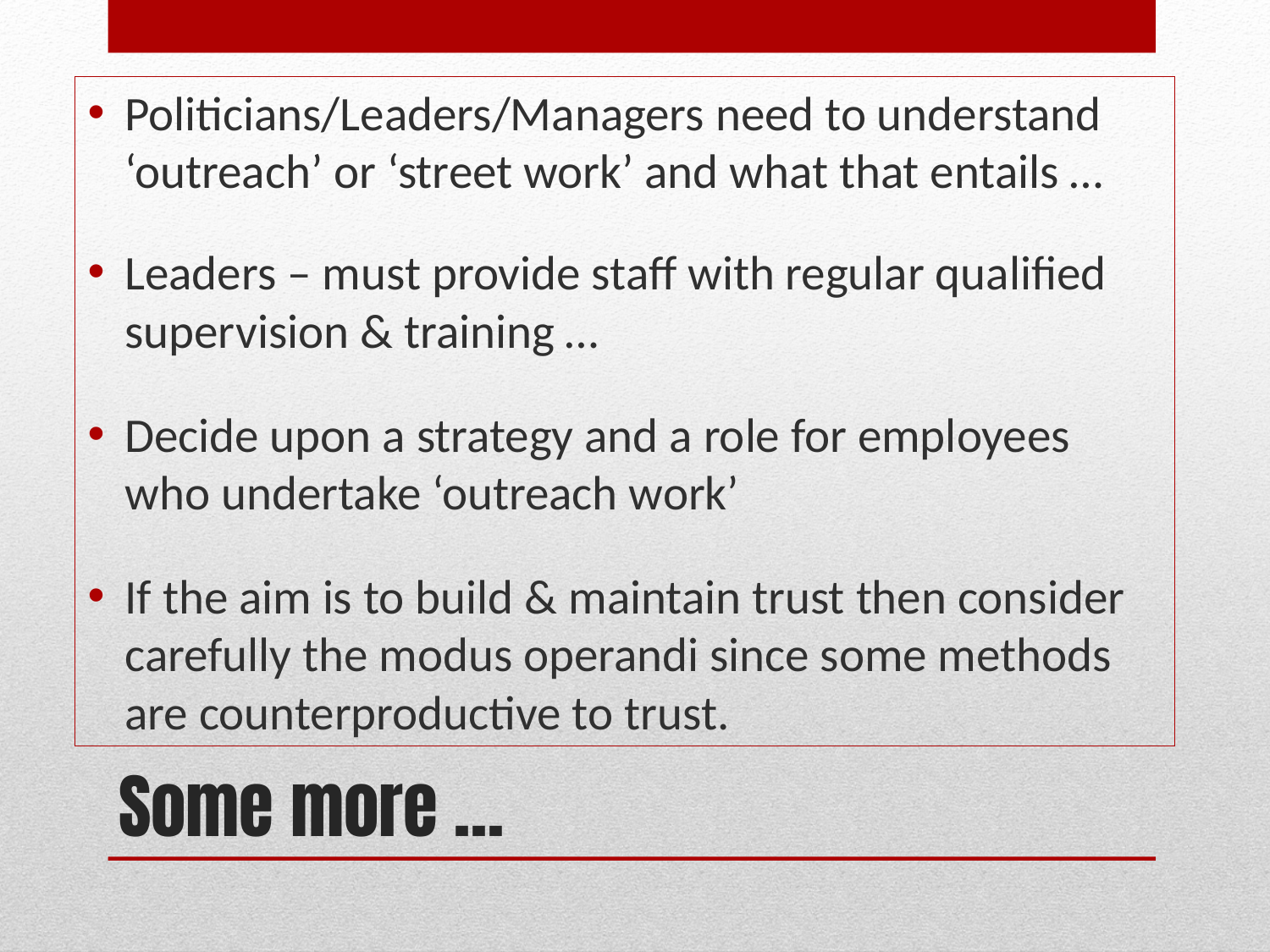

Politicians/Leaders/Managers need to understand ‘outreach’ or ‘street work’ and what that entails …

Leaders – must provide staff with regular qualified supervision & training …

Decide upon a strategy and a role for employees who undertake ‘outreach work’

If the aim is to build & maintain trust then consider carefully the modus operandi since some methods are counterproductive to trust.

# Some more …